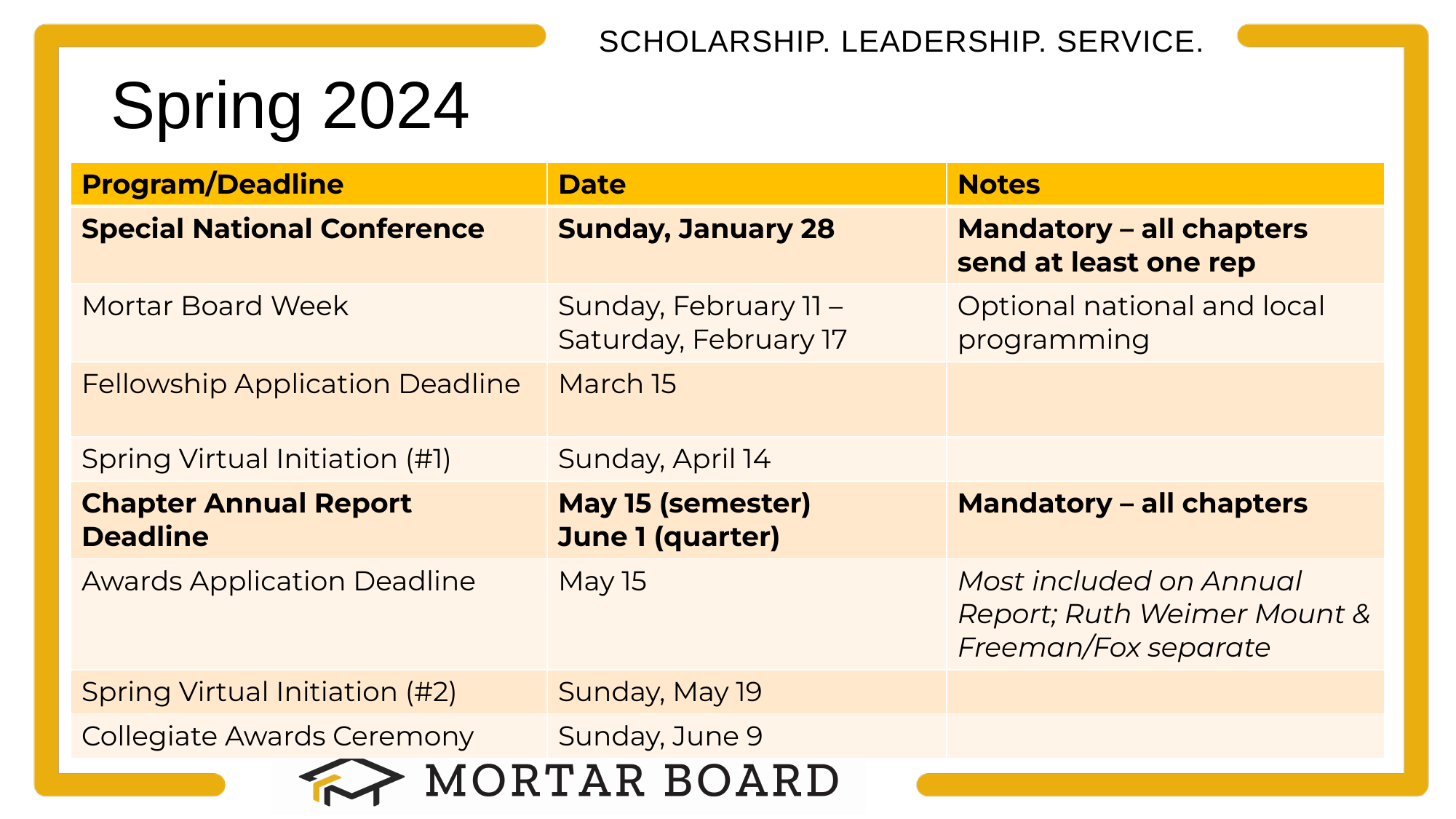

# Spring 2024
| Program/Deadline | Date | Notes |
| --- | --- | --- |
| Special National Conference | Sunday, January 28 | Mandatory – all chapters send at least one rep |
| Mortar Board Week | Sunday, February 11 – Saturday, February 17 | Optional national and local programming |
| Fellowship Application Deadline | March 15 |  |
| Spring Virtual Initiation (#1) | Sunday, April 14 |  |
| Chapter Annual Report Deadline | May 15 (semester) June 1 (quarter) | Mandatory – all chapters |
| Awards Application Deadline | May 15 | Most included on Annual Report; Ruth Weimer Mount & Freeman/Fox separate |
| Spring Virtual Initiation (#2) | Sunday, May 19 |  |
| Collegiate Awards Ceremony | Sunday, June 9 |  |